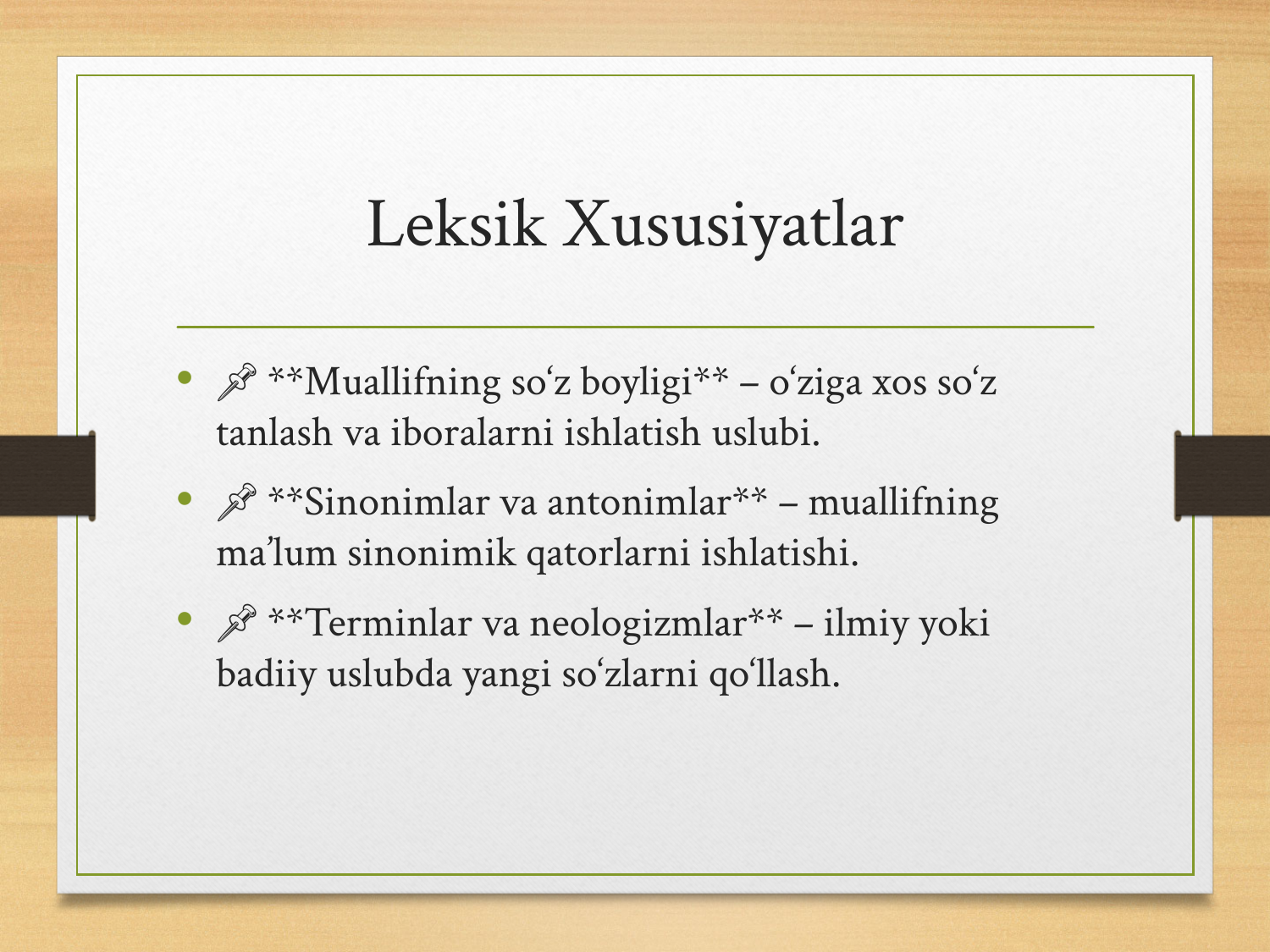

# Leksik Xususiyatlar
📌 **Muallifning so‘z boyligi** – o‘ziga xos so‘z tanlash va iboralarni ishlatish uslubi.
📌 **Sinonimlar va antonimlar** – muallifning ma’lum sinonimik qatorlarni ishlatishi.
📌 **Terminlar va neologizmlar** – ilmiy yoki badiiy uslubda yangi so‘zlarni qo‘llash.